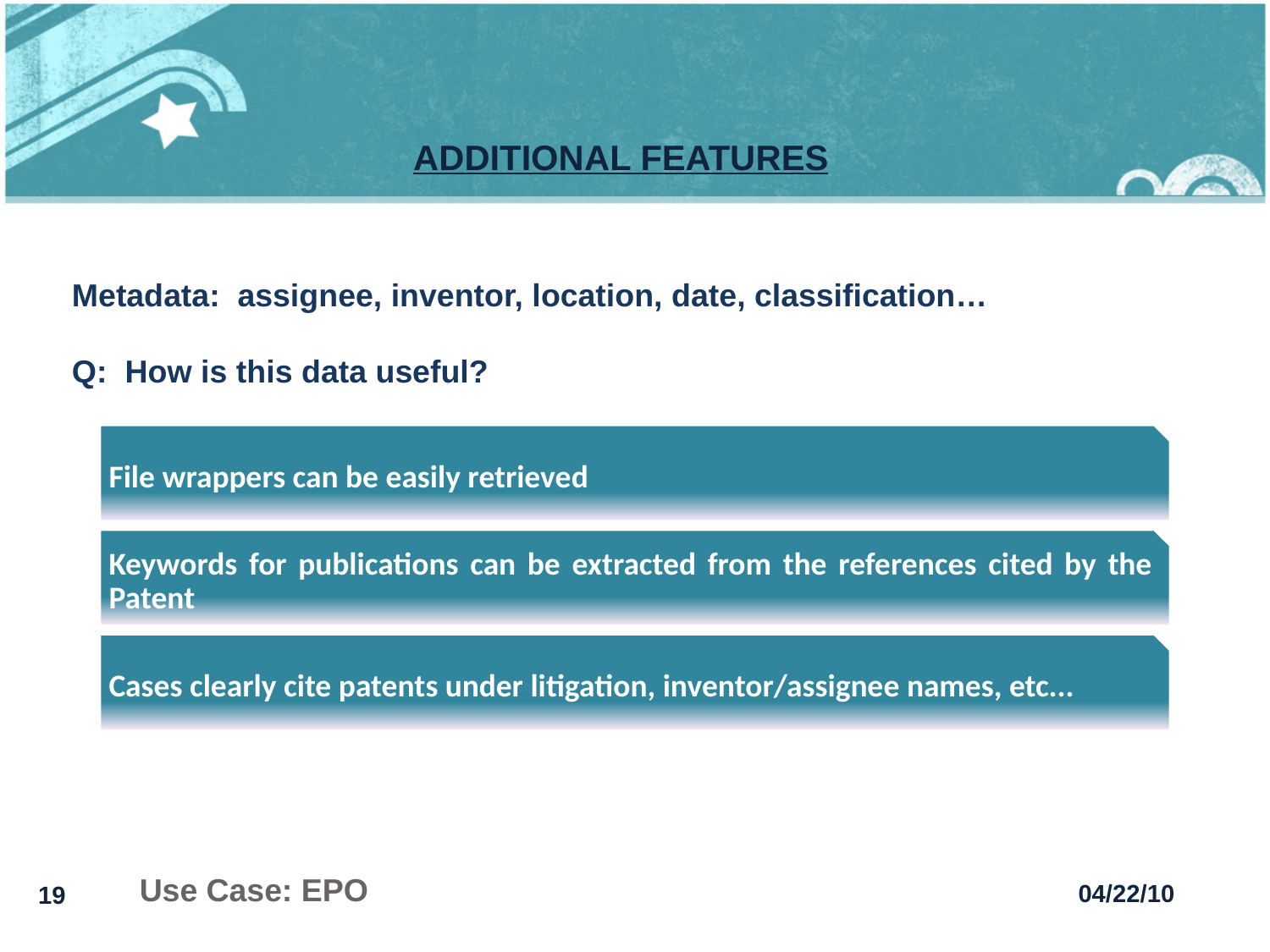

ADDITIONAL FEATURES
Metadata:  assignee, inventor, location, date, classification…

Q:  How is this data useful?
File wrappers can be easily retrieved
Keywords for publications can be extracted from the references cited by the Patent
Cases clearly cite patents under litigation, inventor/assignee names, etc...
Use Case: EPO
04/22/10
19